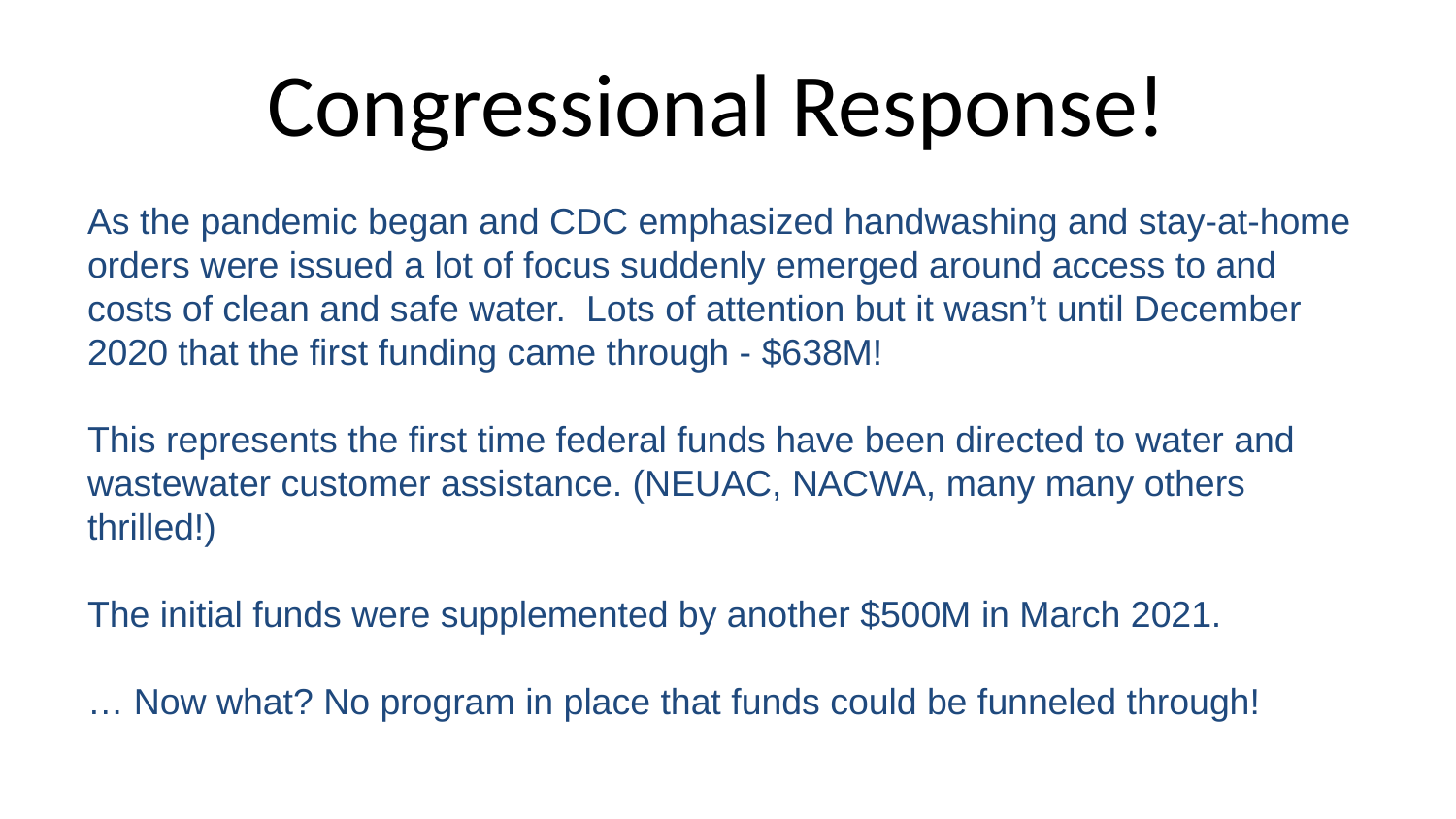

# Congressional Response!
As the pandemic began and CDC emphasized handwashing and stay-at-home orders were issued a lot of focus suddenly emerged around access to and costs of clean and safe water.  Lots of attention but it wasn’t until December 2020 that the first funding came through - $638M!

This represents the first time federal funds have been directed to water and wastewater customer assistance. (NEUAC, NACWA, many many others thrilled!)

The initial funds were supplemented by another $500M in March 2021.

… Now what? No program in place that funds could be funneled through!